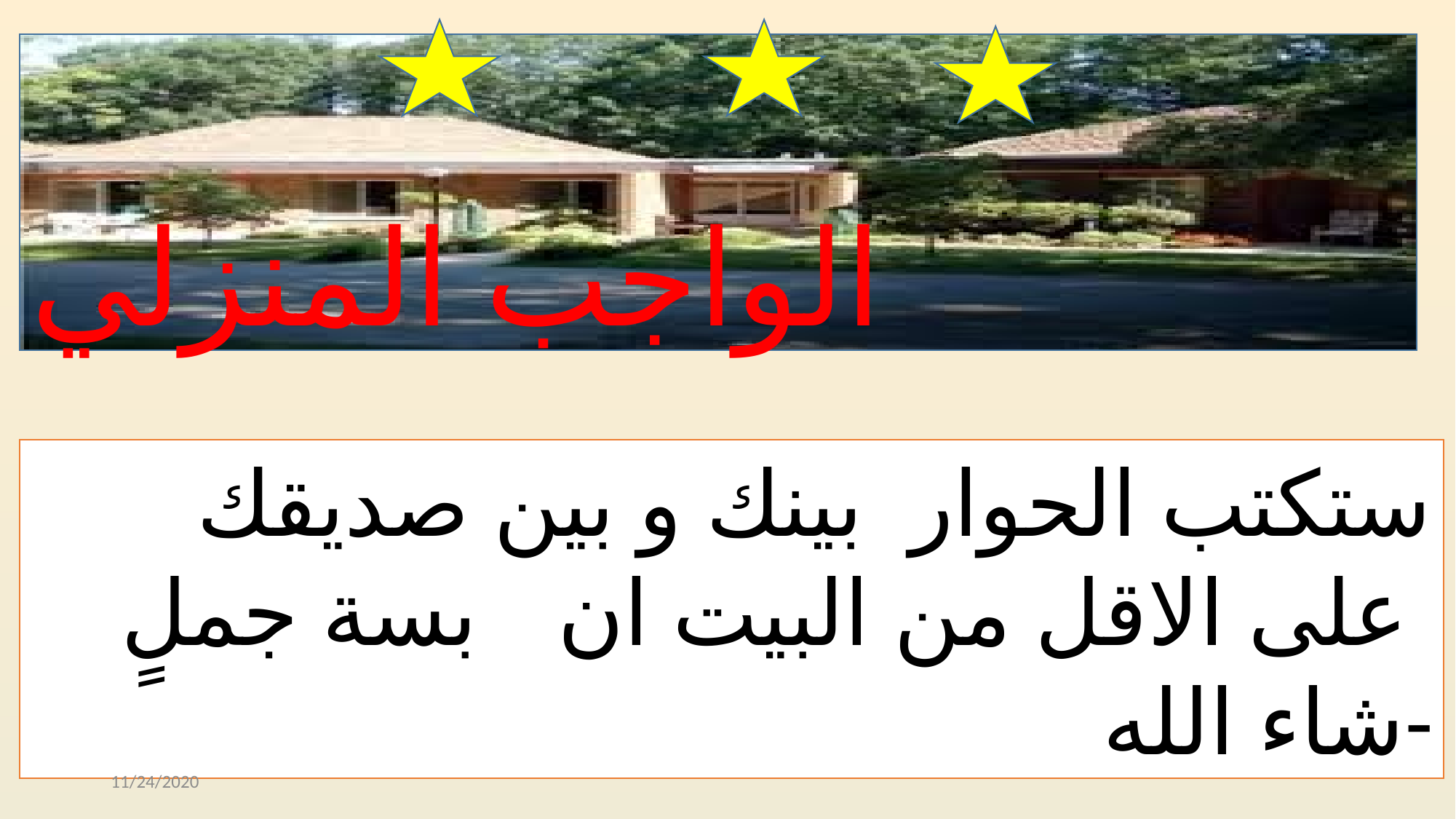

الواجب المنزلي
ستكتب الحوار  بينك و بين صديقك بسة جملٍ	 على الاقل من البيت ان شاء الله-
11/24/2020
MD.SORIFUL ISLAM ,PORSHA,NAOGAON
17